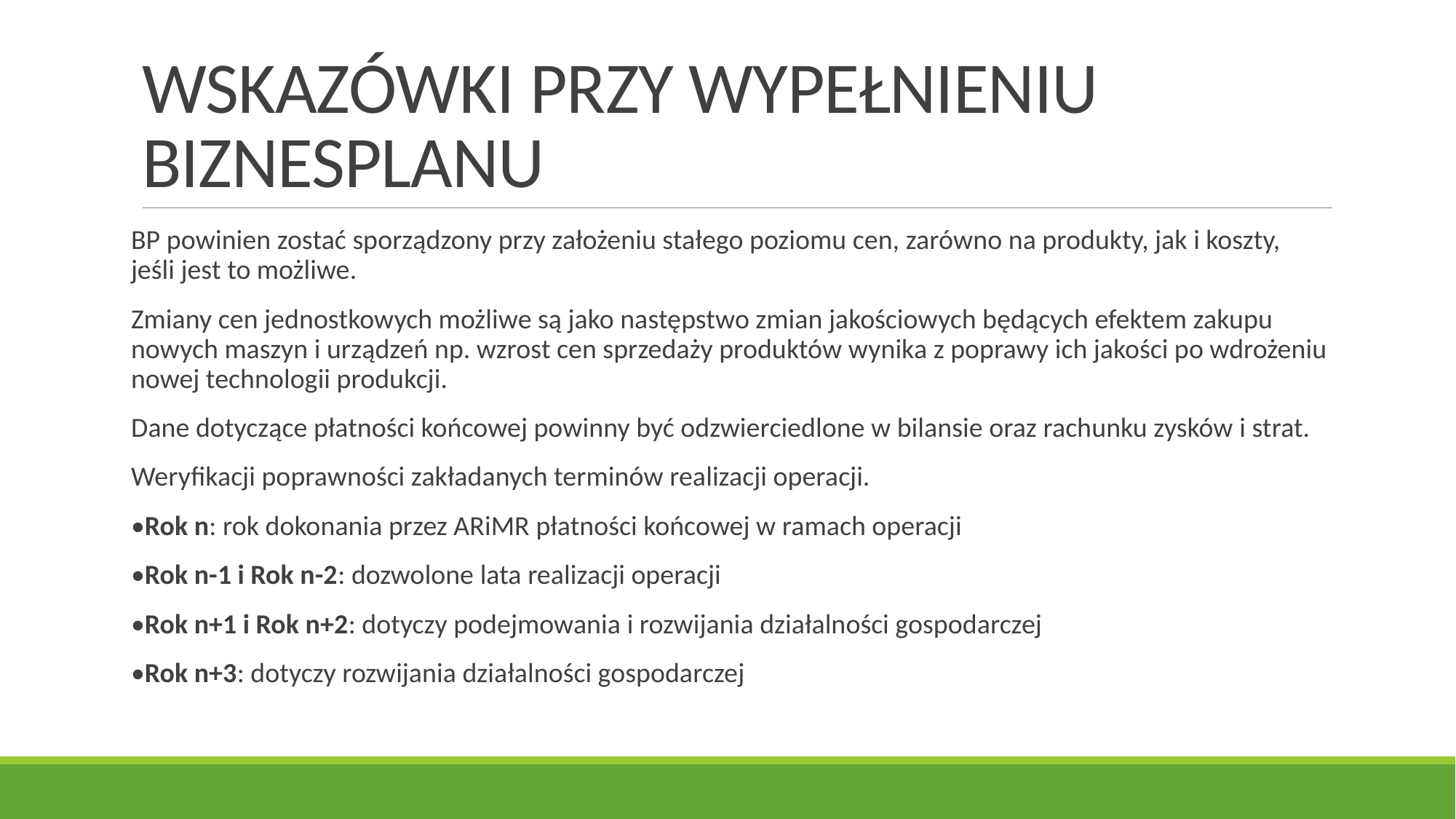

# WSKAZÓWKI PRZY WYPEŁNIENIU BIZNESPLANU
BP powinien zostać sporządzony przy założeniu stałego poziomu cen, zarówno na produkty, jak i koszty, jeśli jest to możliwe.
Zmiany cen jednostkowych możliwe są jako następstwo zmian jakościowych będących efektem zakupu nowych maszyn i urządzeń np. wzrost cen sprzedaży produktów wynika z poprawy ich jakości po wdrożeniu nowej technologii produkcji.
Dane dotyczące płatności końcowej powinny być odzwierciedlone w bilansie oraz rachunku zysków i strat.
Weryfikacji poprawności zakładanych terminów realizacji operacji.
•Rok n: rok dokonania przez ARiMR płatności końcowej w ramach operacji
•Rok n-1 i Rok n-2: dozwolone lata realizacji operacji
•Rok n+1 i Rok n+2: dotyczy podejmowania i rozwijania działalności gospodarczej
•Rok n+3: dotyczy rozwijania działalności gospodarczej